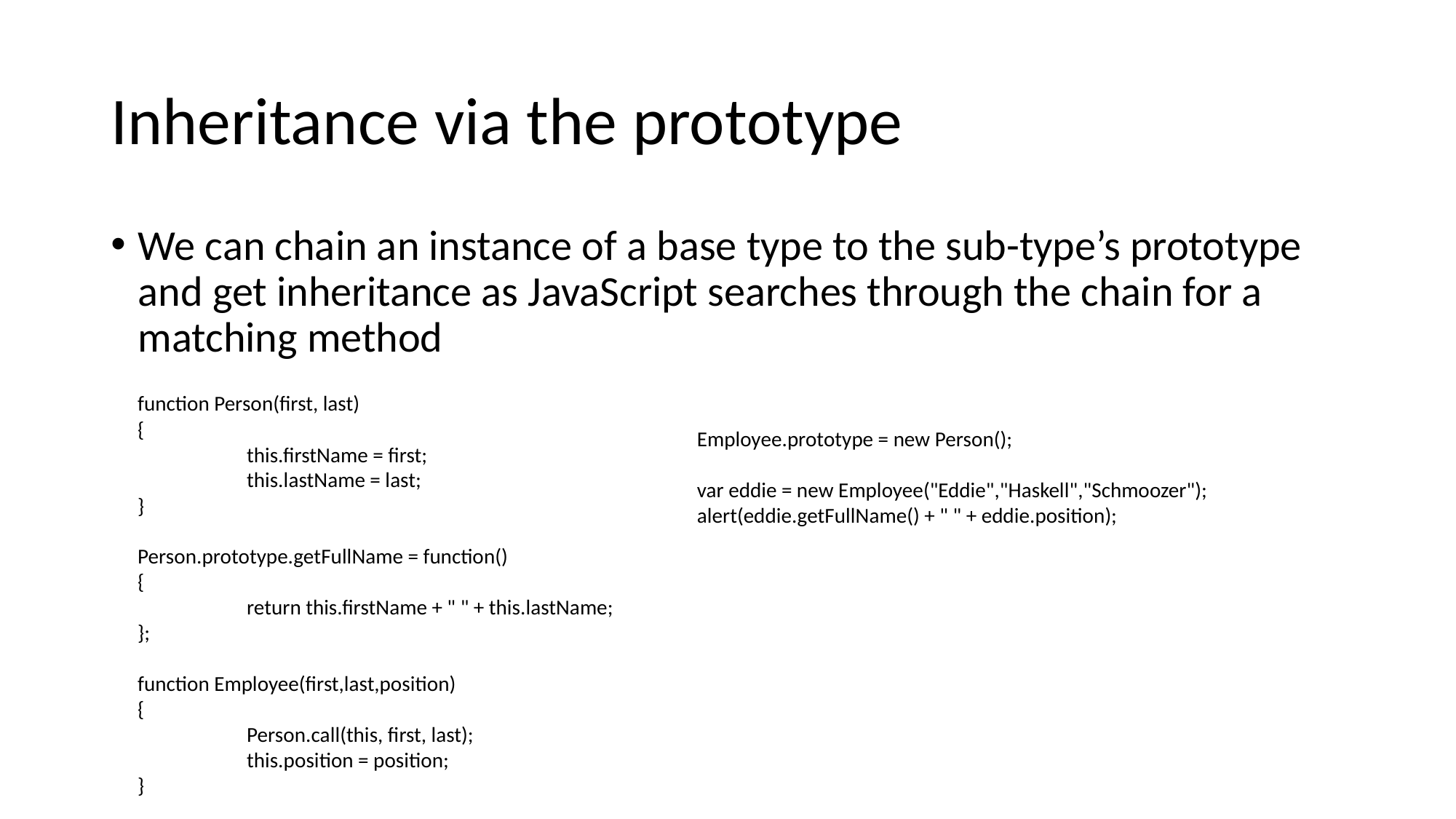

# Inheritance via the prototype
We can chain an instance of a base type to the sub-type’s prototype and get inheritance as JavaScript searches through the chain for a matching method
function Person(first, last)
{
	this.firstName = first;
	this.lastName = last;
}

Person.prototype.getFullName = function()
{
	return this.firstName + " " + this.lastName;
};

function Employee(first,last,position)
{
	Person.call(this, first, last);
	this.position = position;
}

Employee.prototype = new Person();

var eddie = new Employee("Eddie","Haskell","Schmoozer");
alert(eddie.getFullName() + " " + eddie.position);